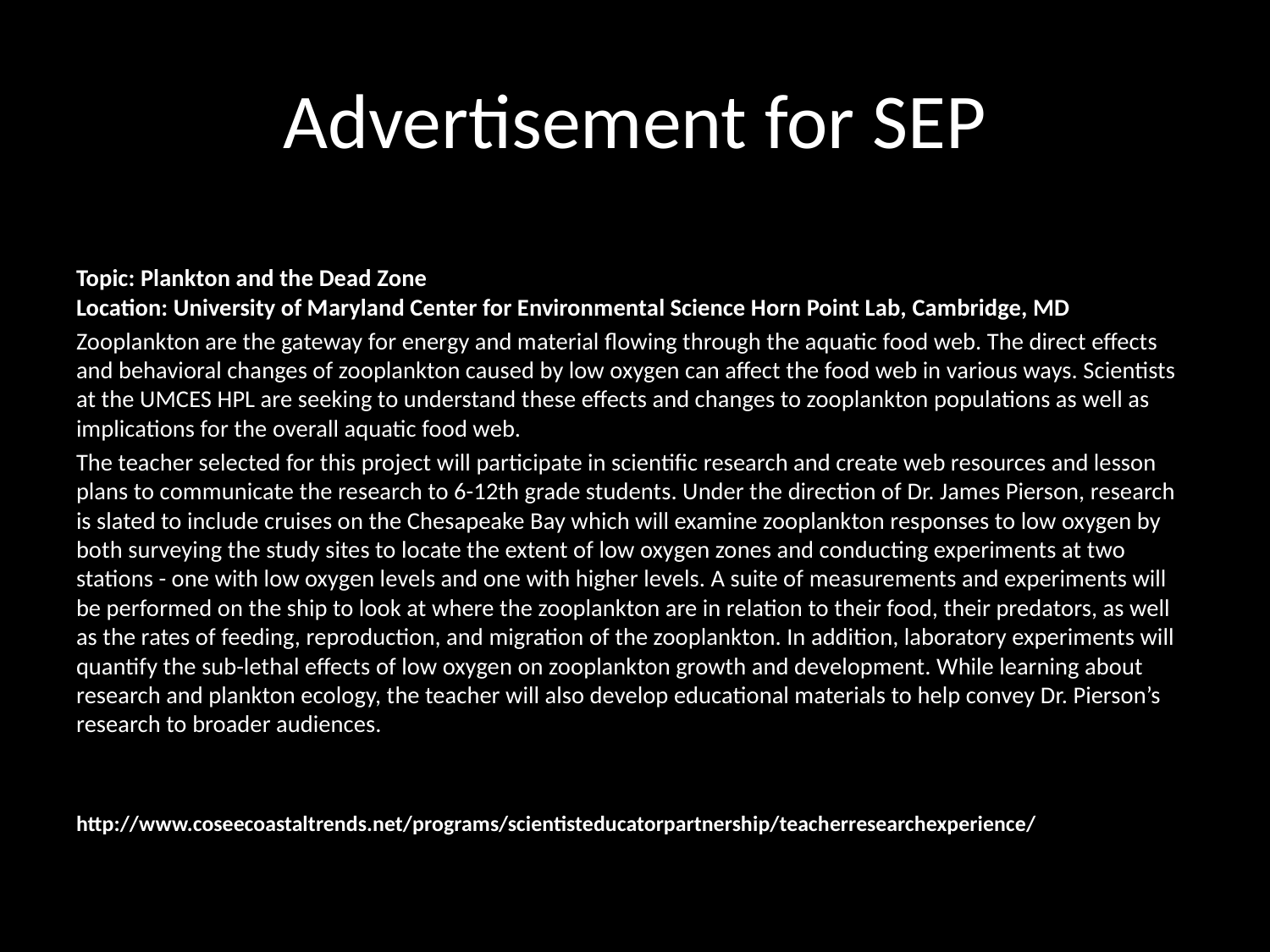

# Advertisement for SEP

Topic: Plankton and the Dead Zone
Location: University of Maryland Center for Environmental Science Horn Point Lab, Cambridge, MD
Zooplankton are the gateway for energy and material flowing through the aquatic food web. The direct effects and behavioral changes of zooplankton caused by low oxygen can affect the food web in various ways. Scientists at the UMCES HPL are seeking to understand these effects and changes to zooplankton populations as well as implications for the overall aquatic food web.
The teacher selected for this project will participate in scientific research and create web resources and lesson plans to communicate the research to 6-12th grade students. Under the direction of Dr. James Pierson, research is slated to include cruises on the Chesapeake Bay which will examine zooplankton responses to low oxygen by both surveying the study sites to locate the extent of low oxygen zones and conducting experiments at two stations - one with low oxygen levels and one with higher levels. A suite of measurements and experiments will be performed on the ship to look at where the zooplankton are in relation to their food, their predators, as well as the rates of feeding, reproduction, and migration of the zooplankton. In addition, laboratory experiments will quantify the sub-lethal effects of low oxygen on zooplankton growth and development. While learning about research and plankton ecology, the teacher will also develop educational materials to help convey Dr. Pierson’s research to broader audiences.

http://www.coseecoastaltrends.net/programs/scientisteducatorpartnership/teacherresearchexperience/